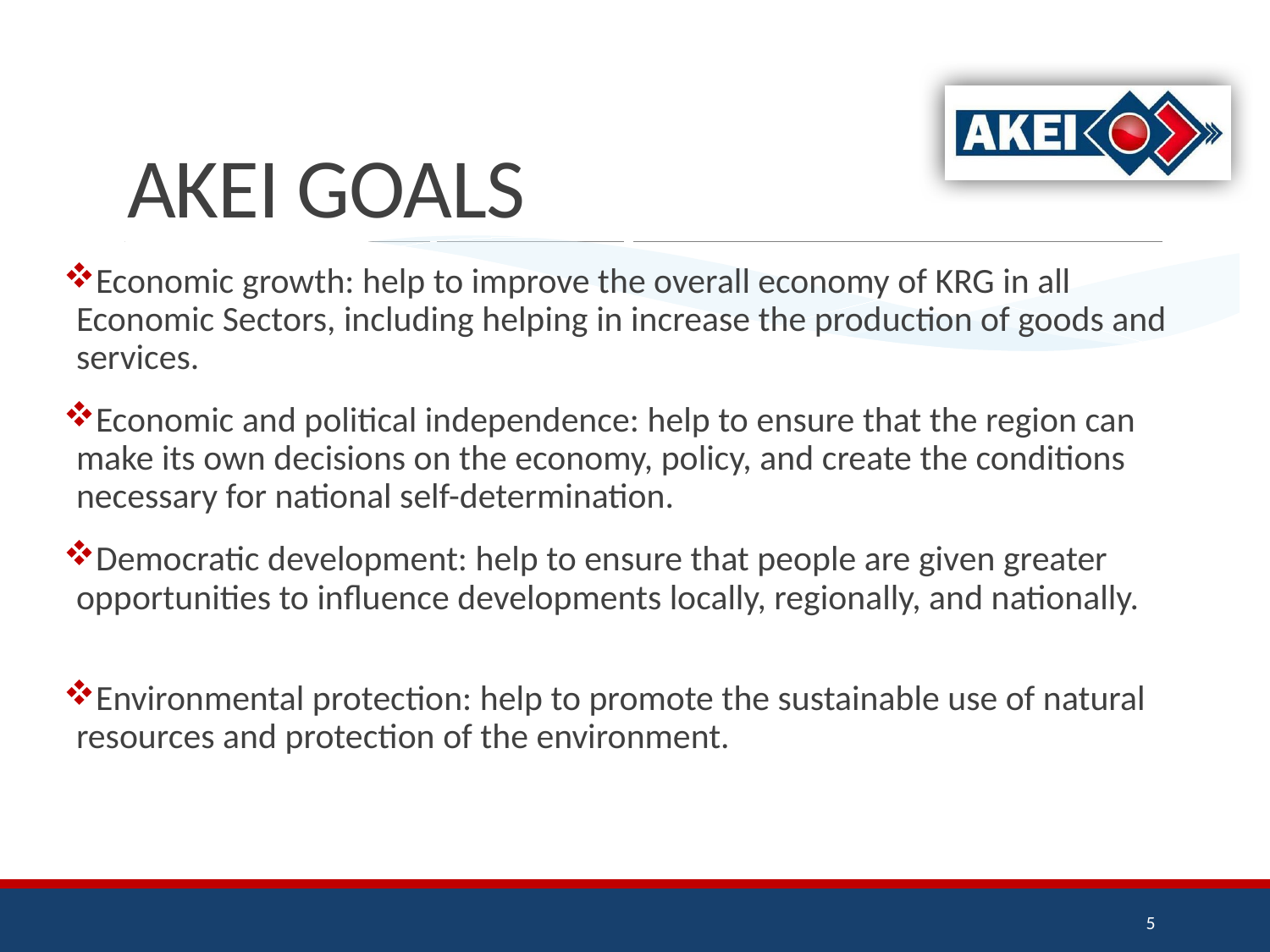

# AKEI GOALS
Economic growth: help to improve the overall economy of KRG in all Economic Sectors, including helping in increase the production of goods and services.
Economic and political independence: help to ensure that the region can make its own decisions on the economy, policy, and create the conditions necessary for national self-determination.
Democratic development: help to ensure that people are given greater opportunities to influence developments locally, regionally, and nationally.
Environmental protection: help to promote the sustainable use of natural resources and protection of the environment.

5